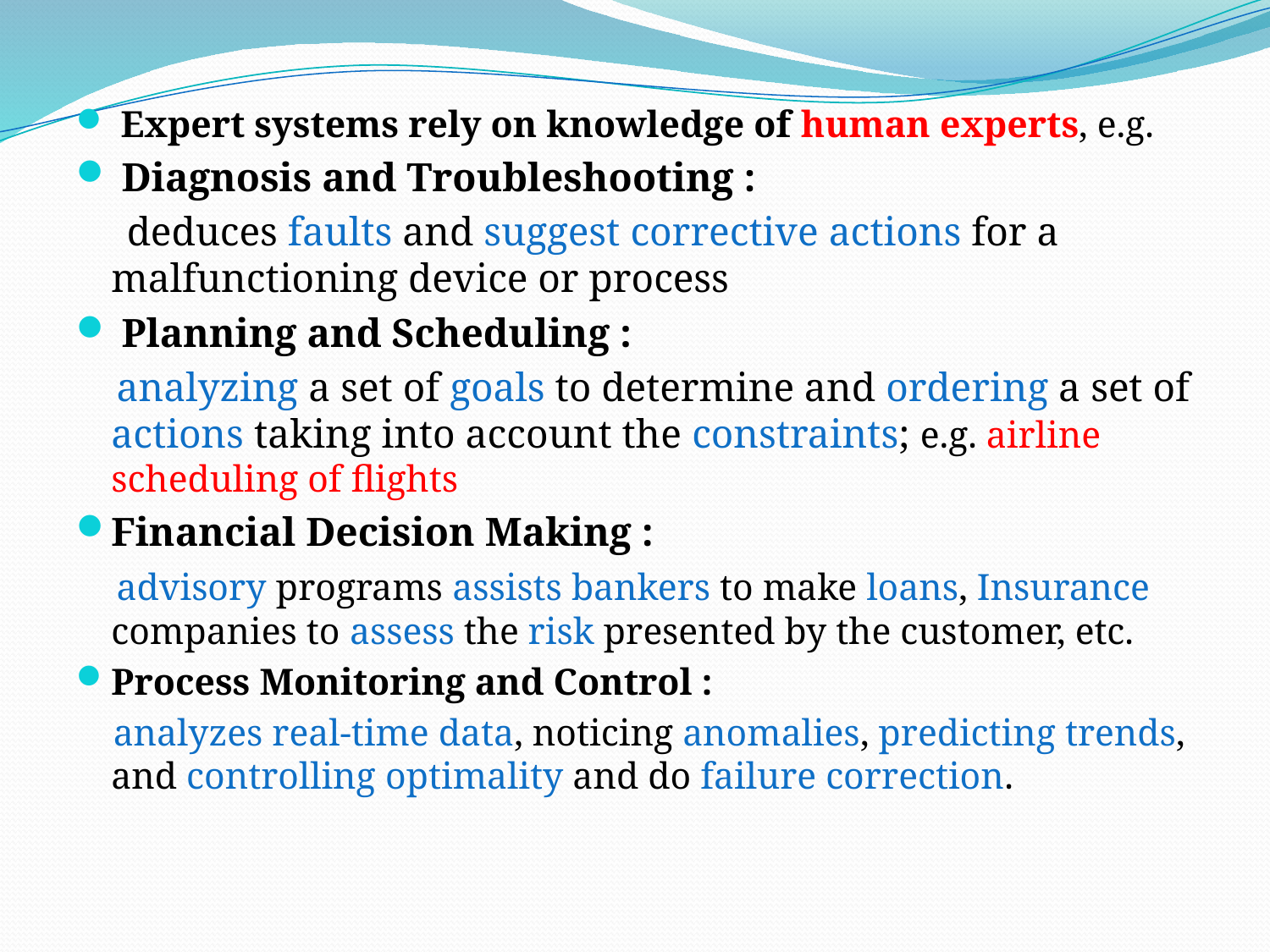

Expert systems rely on knowledge of human experts, e.g.
 Diagnosis and Troubleshooting :
     deduces faults and suggest corrective actions for a  malfunctioning device or process
 Planning and Scheduling :
    analyzing a set of goals to determine and ordering a set of actions taking into account the constraints; e.g. airline scheduling of flights
Financial Decision Making :
    advisory programs assists bankers to make loans, Insurance companies to assess the risk presented by the customer, etc.
Process Monitoring and Control :
    analyzes real-time data, noticing anomalies, predicting trends, and controlling optimality and do failure correction.